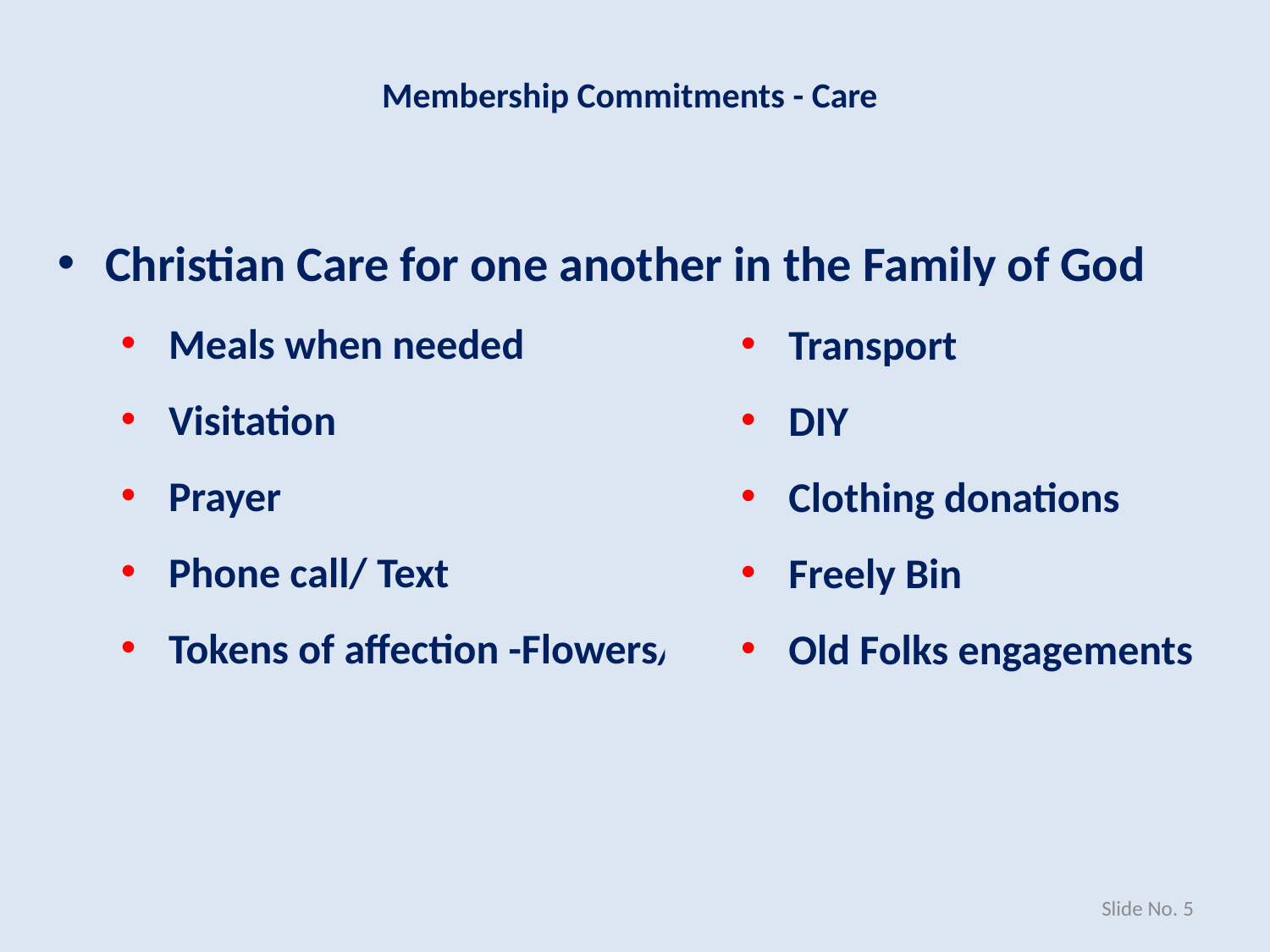

Membership Commitments - Care
Christian Care for one another in the Family of God
Meals when needed
Visitation
Prayer
Phone call/ Text
Tokens of affection -Flowers/cards

Transport
DIY
Clothing donations
Freely Bin
Old Folks engagements

Slide No. 5